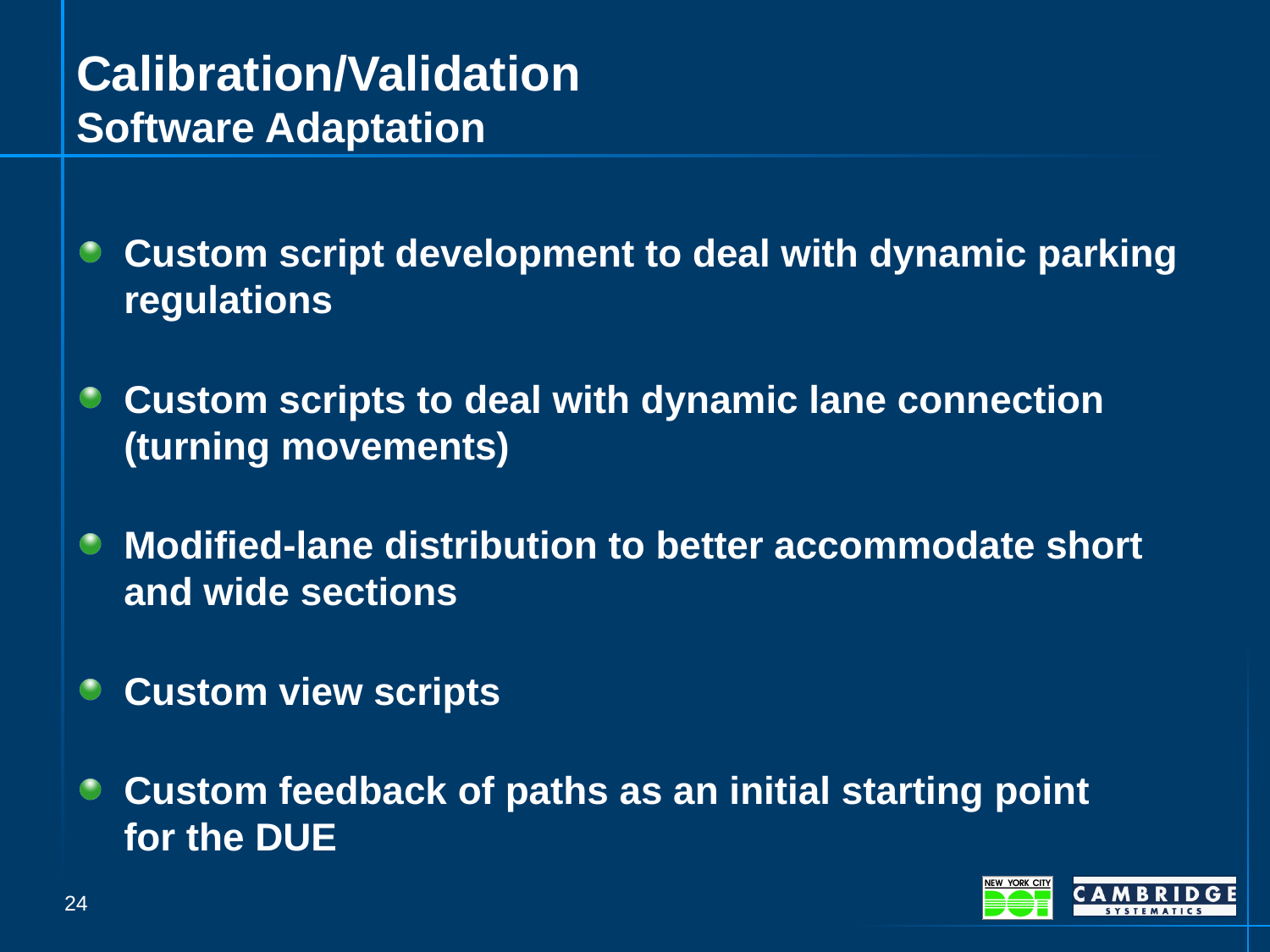

# Calibration/Validation Software Adaptation
Custom script development to deal with dynamic parking regulations
Custom scripts to deal with dynamic lane connection (turning movements)
Modified-lane distribution to better accommodate short and wide sections
Custom view scripts
Custom feedback of paths as an initial starting point
for the DUE
24